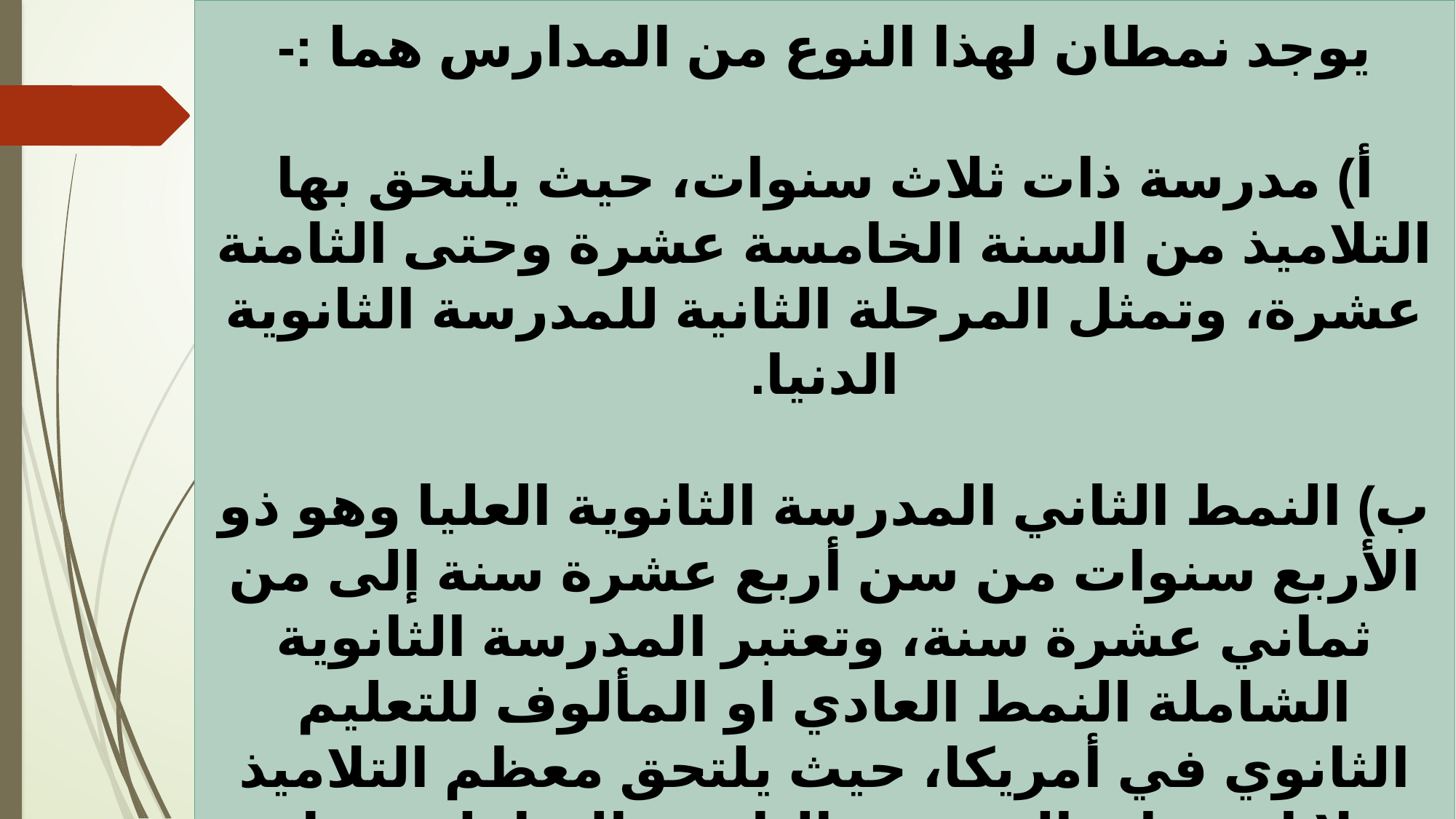

2- المدرسة الثانوية العليا :

يوجد نمطان لهذا النوع من المدارس هما :-

أ) مدرسة ذات ثلاث سنوات، حيث يلتحق بها التلاميذ من السنة الخامسة عشرة وحتى الثامنة عشرة، وتمثل المرحلة الثانية للمدرسة الثانوية الدنيا.

ب) النمط الثاني المدرسة الثانوية العليا وهو ذو الأربع سنوات من سن أربع عشرة سنة إلى من ثماني عشرة سنة، وتعتبر المدرسة الثانوية الشاملة النمط العادي او المألوف للتعليم الثانوي في أمريكا، حيث يلتحق معظم التلاميذ بلا استثناء بالمدرسة الثانوية الشاملة سواء كانت ذات ال 6 او 4 سنوات.